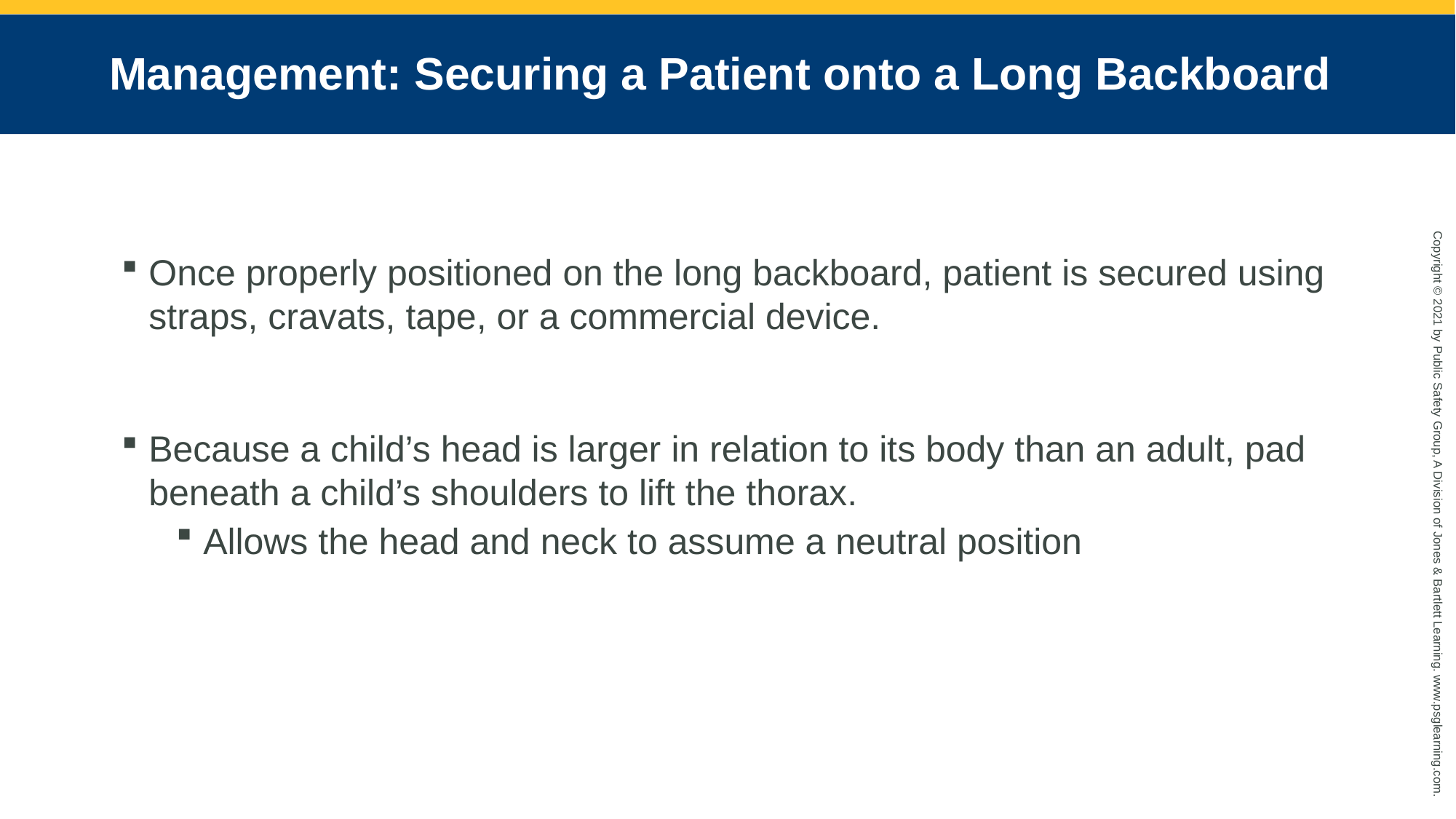

# Management: Securing a Patient onto a Long Backboard
Once properly positioned on the long backboard, patient is secured using straps, cravats, tape, or a commercial device.

Because a child’s head is larger in relation to its body than an adult, pad beneath a child’s shoulders to lift the thorax.
Allows the head and neck to assume a neutral position